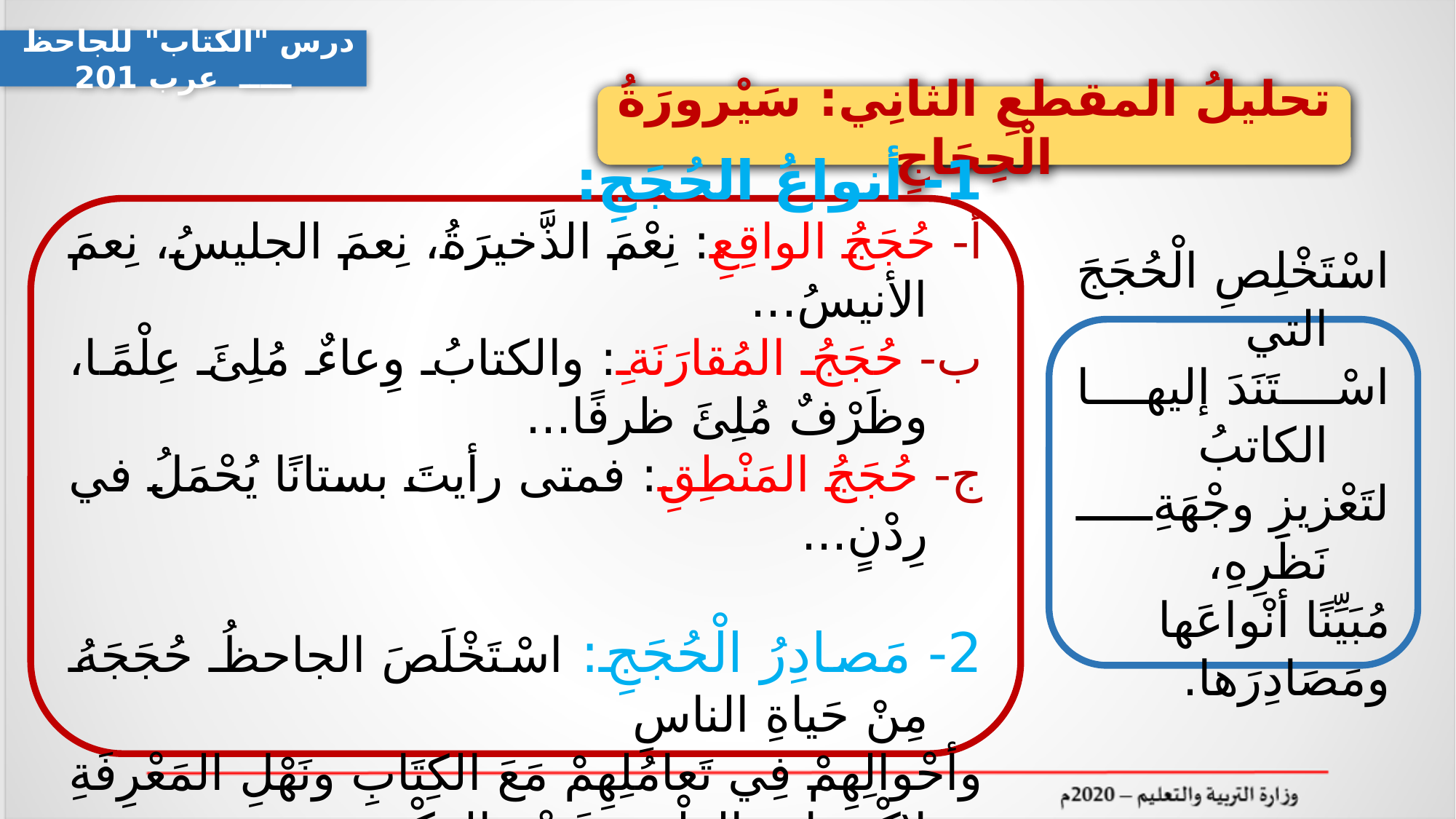

درس "الكتاب" للجاحظ  ـــــ  عرب 201
تحليلُ المقطعِ الثانِي: سَيْرورَةُ الْحِجَاجِ

1- أنواعُ الحُجَجِ:
أ- حُجَجُ الواقِعِ: نِعْمَ الذَّخيرَةُ، نِعمَ الجليسُ، نِعمَ الأنيسُ...
ب- حُجَجُ المُقارَنَةِ: والكتابُ وِعاءٌ مُلِئَ عِلْمًا، وظَرْفٌ مُلِئَ ظرفًا...
ج- حُجَجُ المَنْطِقِ: فمتى رأيتَ بستانًا يُحْمَلُ في رِدْنٍ...

2- مَصادِرُ الْحُجَجِ: اسْتَخْلَصَ الجاحظُ حُجَجَهُ مِنْ حَياةِ الناسِ
وأحْوالِهِمْ فِي تَعامُلِهِمْ مَعَ الكِتَابِ ونَهْلِ المَعْرِفَةِ لِاكْتِسابِ العِلْمِ وشَحْذِ الفِكْرِ.

اسْتَخْلِصِ الْحُجَجَ التي
اسْتَنَدَ إليها الكاتبُ
لتَعْزيزِ وجْهَةِ نَظَرِهِ،
مُبَيِّنًا أنْواعَها
ومَصَادِرَها.